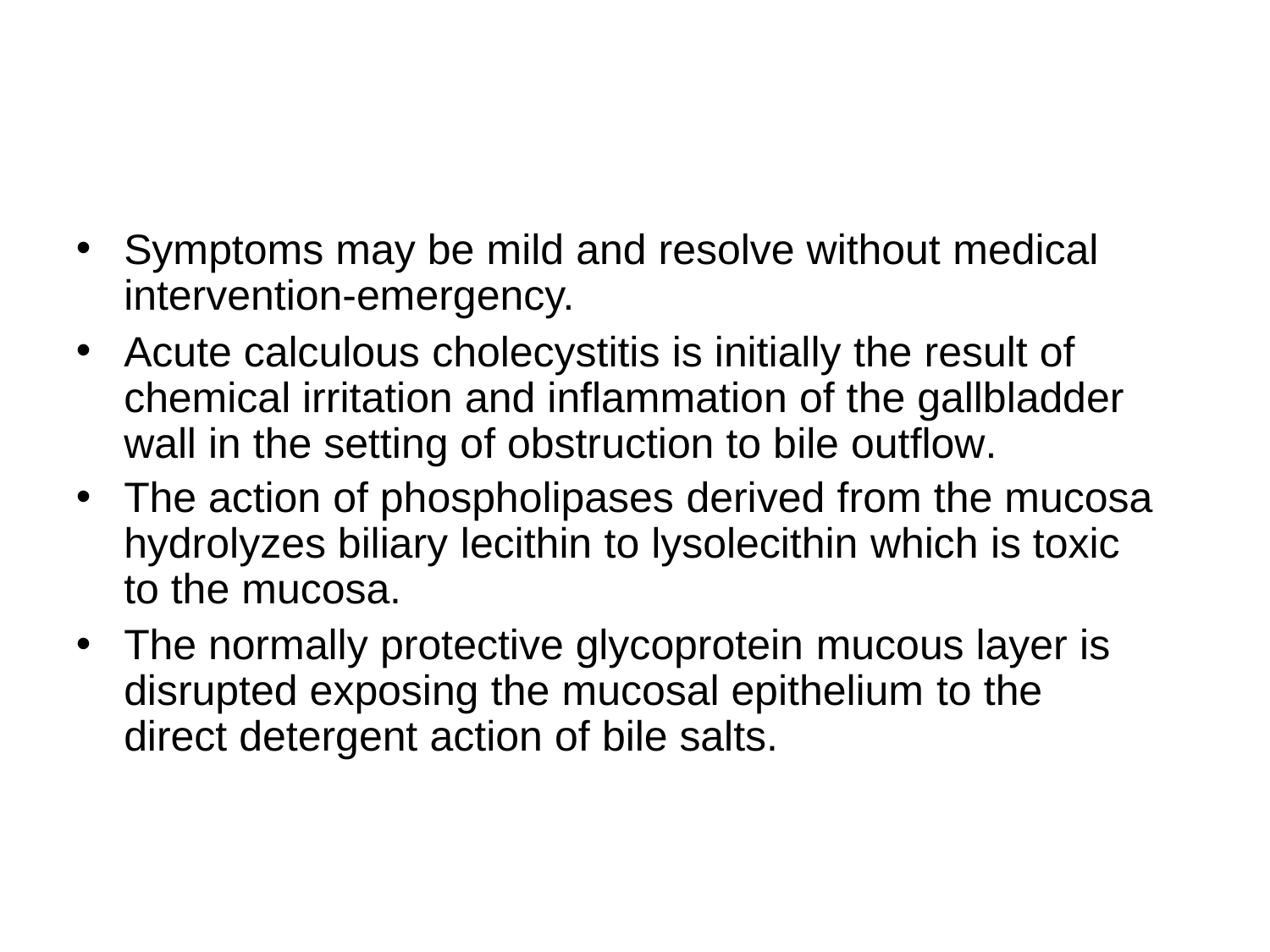

Symptoms may be mild and resolve without medical
intervention-emergency.

Acute calculous cholecystitis is initially the result of chemical irritation and inflammation of the gallbladder wall in the setting of obstruction to bile outflow.

The action of phospholipases derived from the mucosa hydrolyzes biliary lecithin to lysolecithin which is toxic to the mucosa.

The normally protective glycoprotein mucous layer is disrupted exposing the mucosal epithelium to the direct detergent action of bile salts.